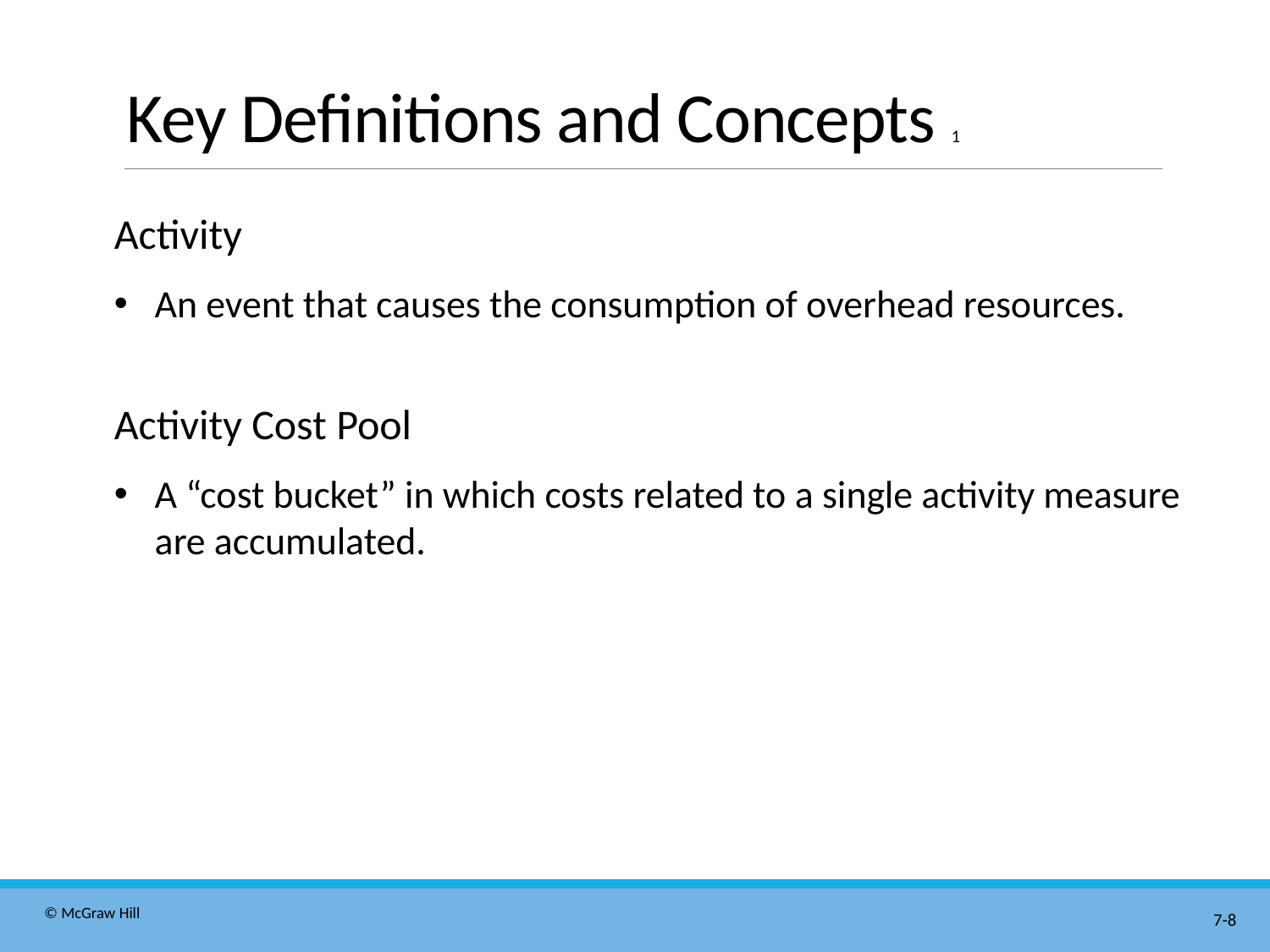

# Key Definitions and Concepts 1
Activity
An event that causes the consumption of overhead resources.
Activity Cost Pool
A “cost bucket” in which costs related to a single activity measure are accumulated.